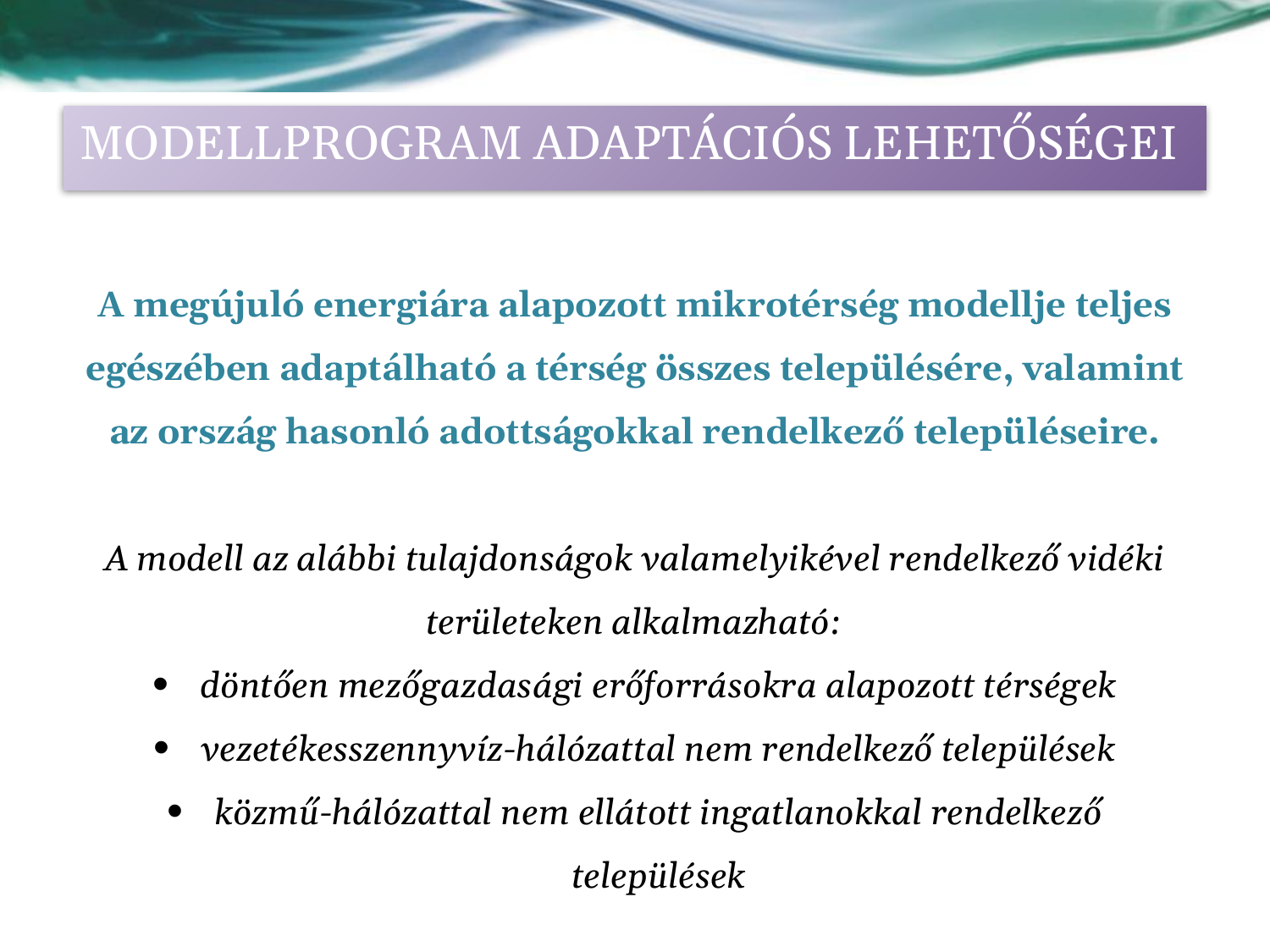

# MODELLPROGRAM ADAPTÁCIÓS LEHETŐSÉGEI
A megújuló energiára alapozott mikrotérség modellje teljes egészében adaptálható a térség összes településére, valamint az ország hasonló adottságokkal rendelkező településeire.

A modell az alábbi tulajdonságok valamelyikével rendelkező vidéki területeken alkalmazható:
döntően mezőgazdasági erőforrásokra alapozott térségek
vezetékesszennyvíz-hálózattal nem rendelkező települések
közmű-hálózattal nem ellátott ingatlanokkal rendelkező települések